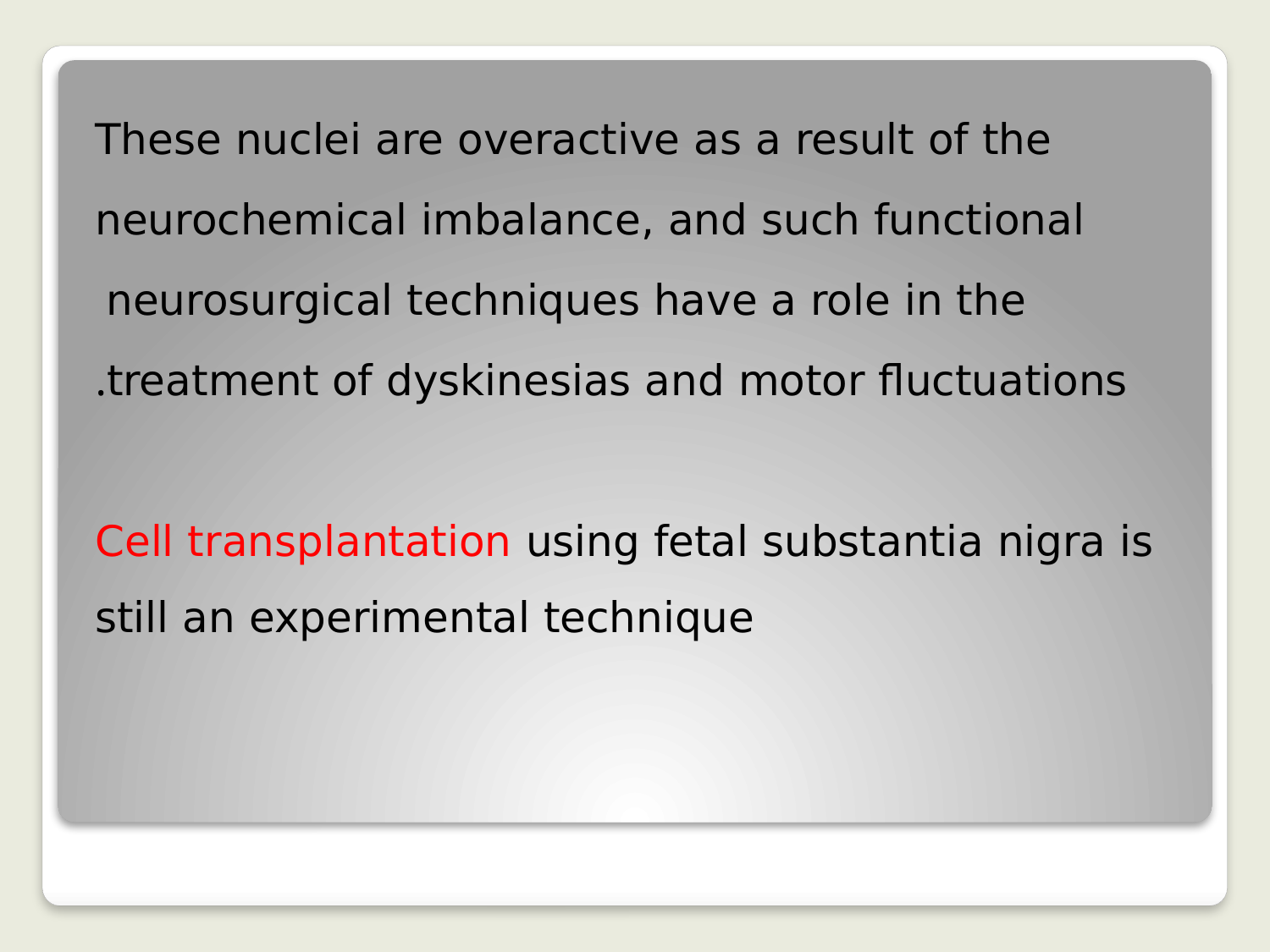

These nuclei are overactive as a result of the
neurochemical imbalance, and such functional
neurosurgical techniques have a role in the
treatment of dyskinesias and motor fluctuations.

Cell transplantation using fetal substantia nigra is still an experimental technique
#